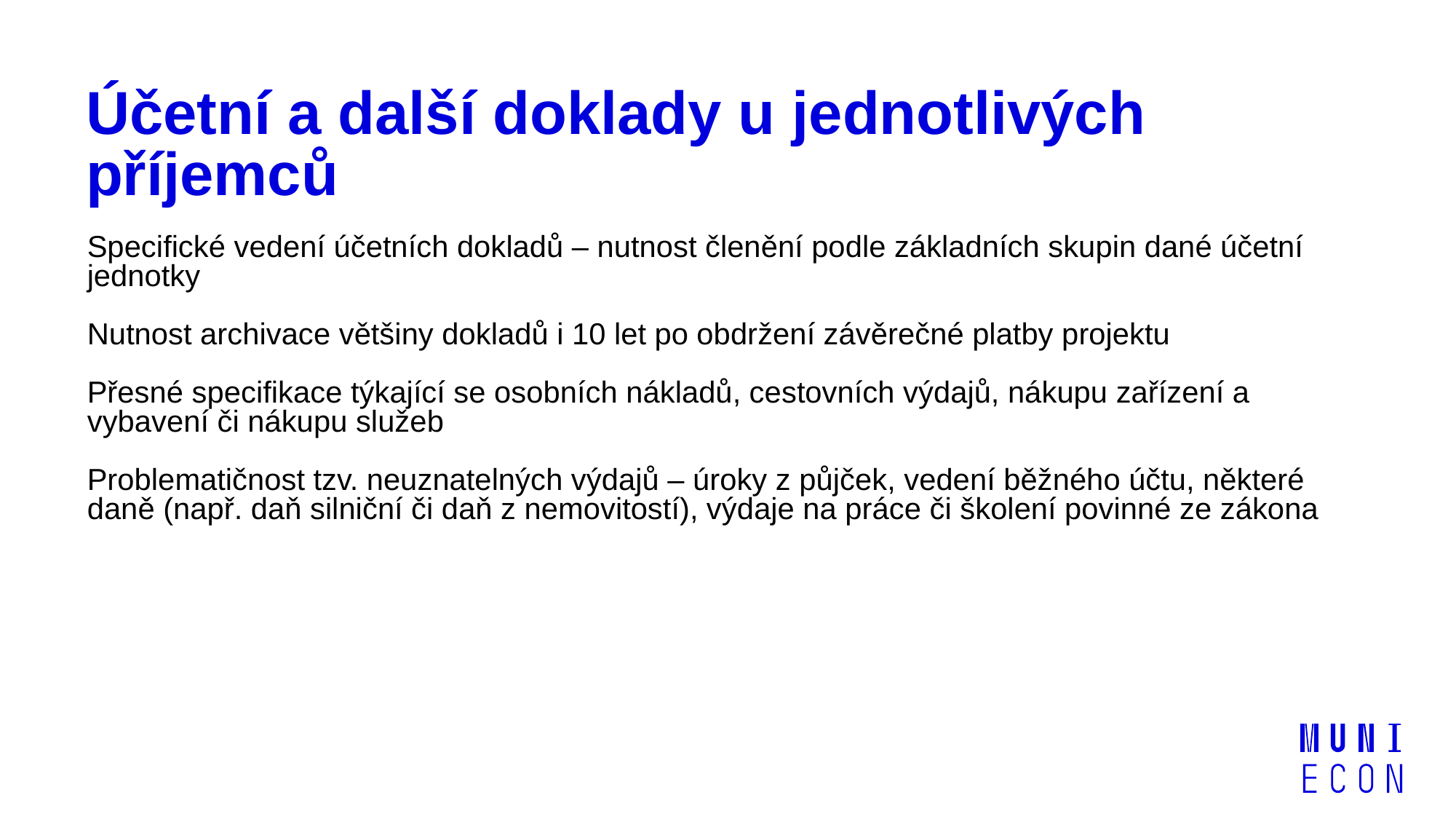

# Účetní a další doklady u jednotlivých příjemců
Specifické vedení účetních dokladů – nutnost členění podle základních skupin dané účetní jednotky

Nutnost archivace většiny dokladů i 10 let po obdržení závěrečné platby projektu

Přesné specifikace týkající se osobních nákladů, cestovních výdajů, nákupu zařízení a vybavení či nákupu služeb

Problematičnost tzv. neuznatelných výdajů – úroky z půjček, vedení běžného účtu, některé daně (např. daň silniční či daň z nemovitostí), výdaje na práce či školení povinné ze zákona